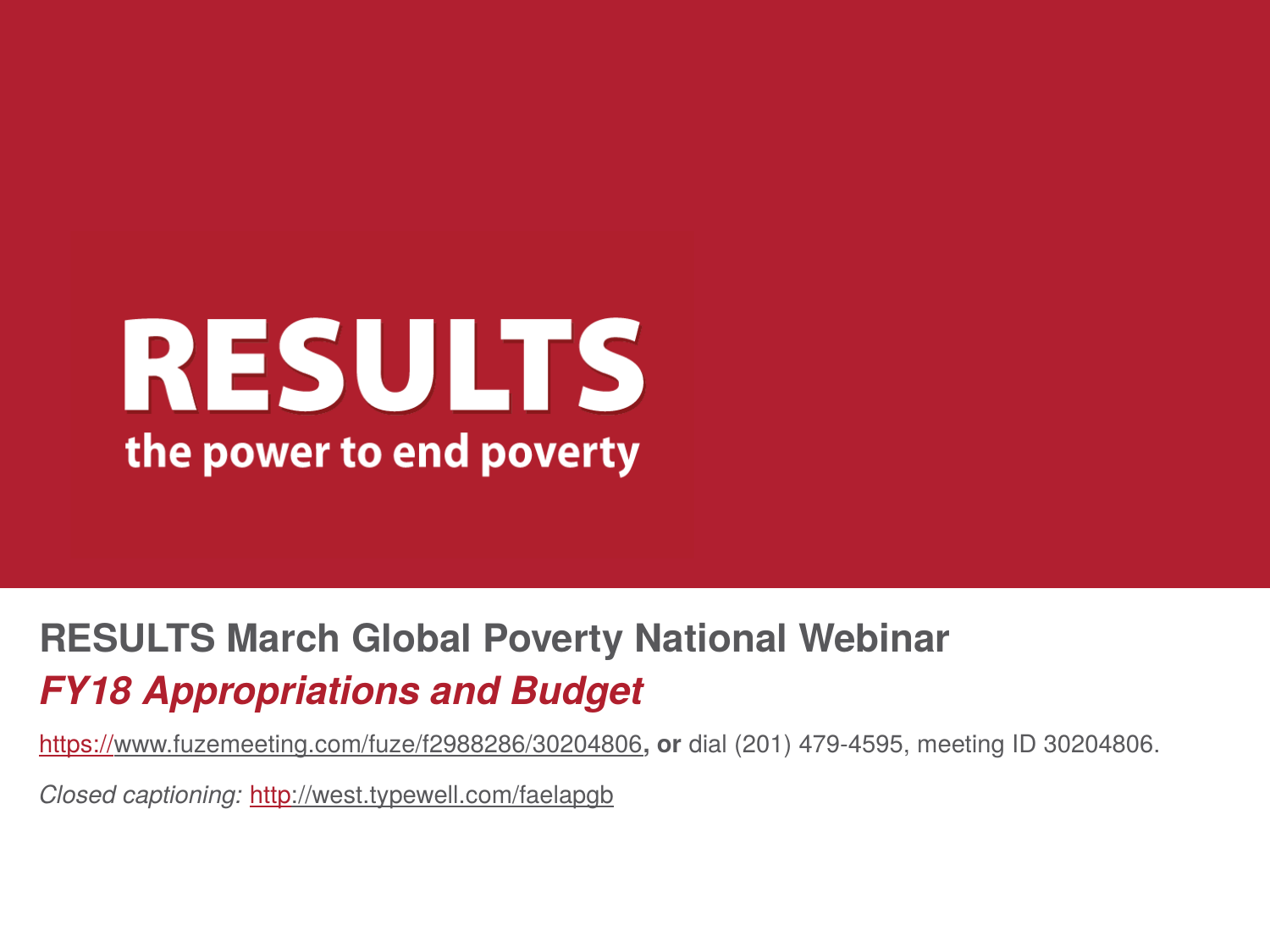

RESULTS March Global Poverty National Webinar
FY18 Appropriations and Budget
https://www.fuzemeeting.com/fuze/f2988286/30204806, or dial (201) 479-4595, meeting ID 30204806.
Closed captioning: http://west.typewell.com/faelapgb